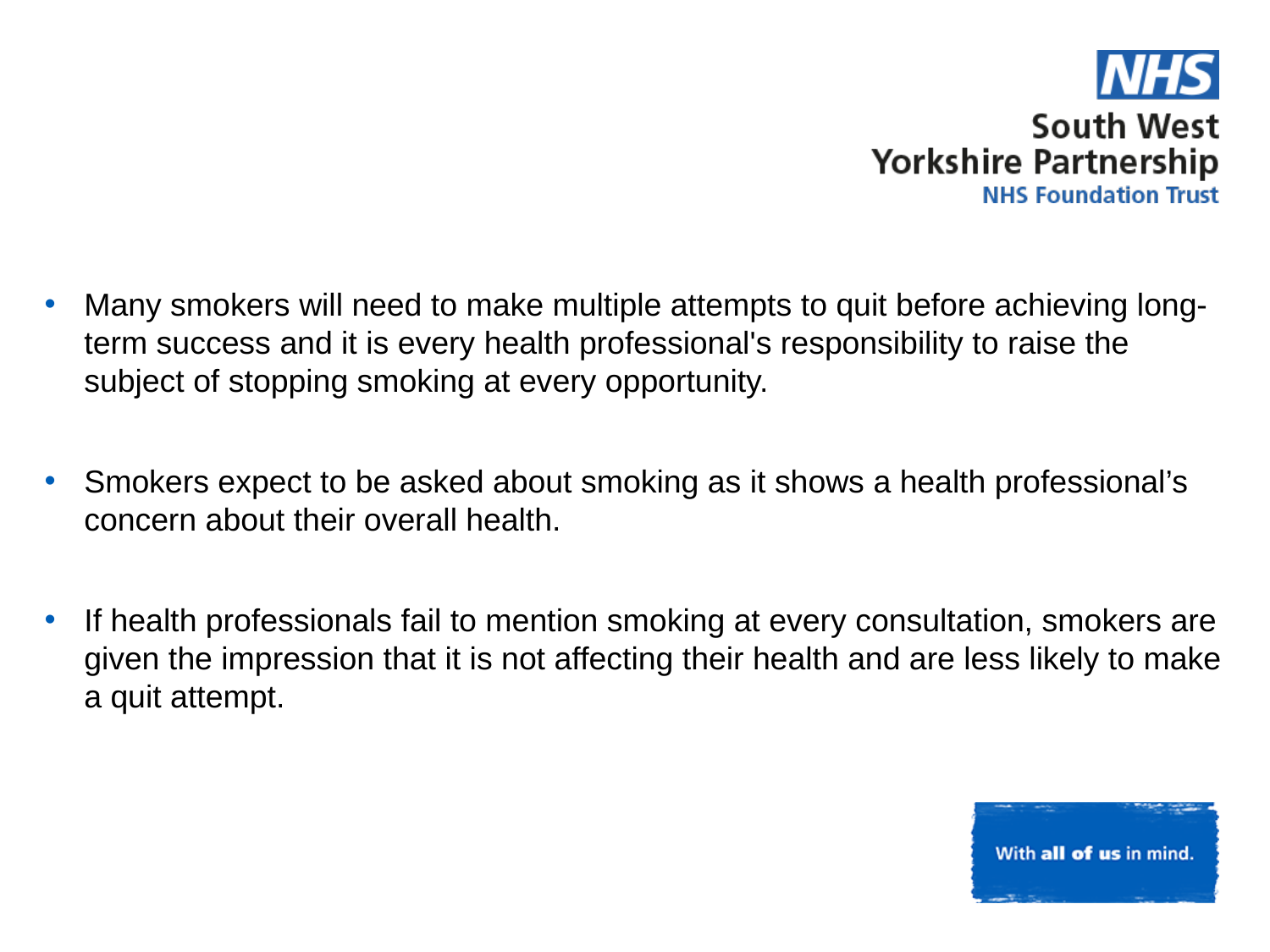

Many smokers will need to make multiple attempts to quit before achieving long-term success and it is every health professional's responsibility to raise the subject of stopping smoking at every opportunity.

Smokers expect to be asked about smoking as it shows a health professional’s concern about their overall health.

If health professionals fail to mention smoking at every consultation, smokers are given the impression that it is not affecting their health and are less likely to make a quit attempt.